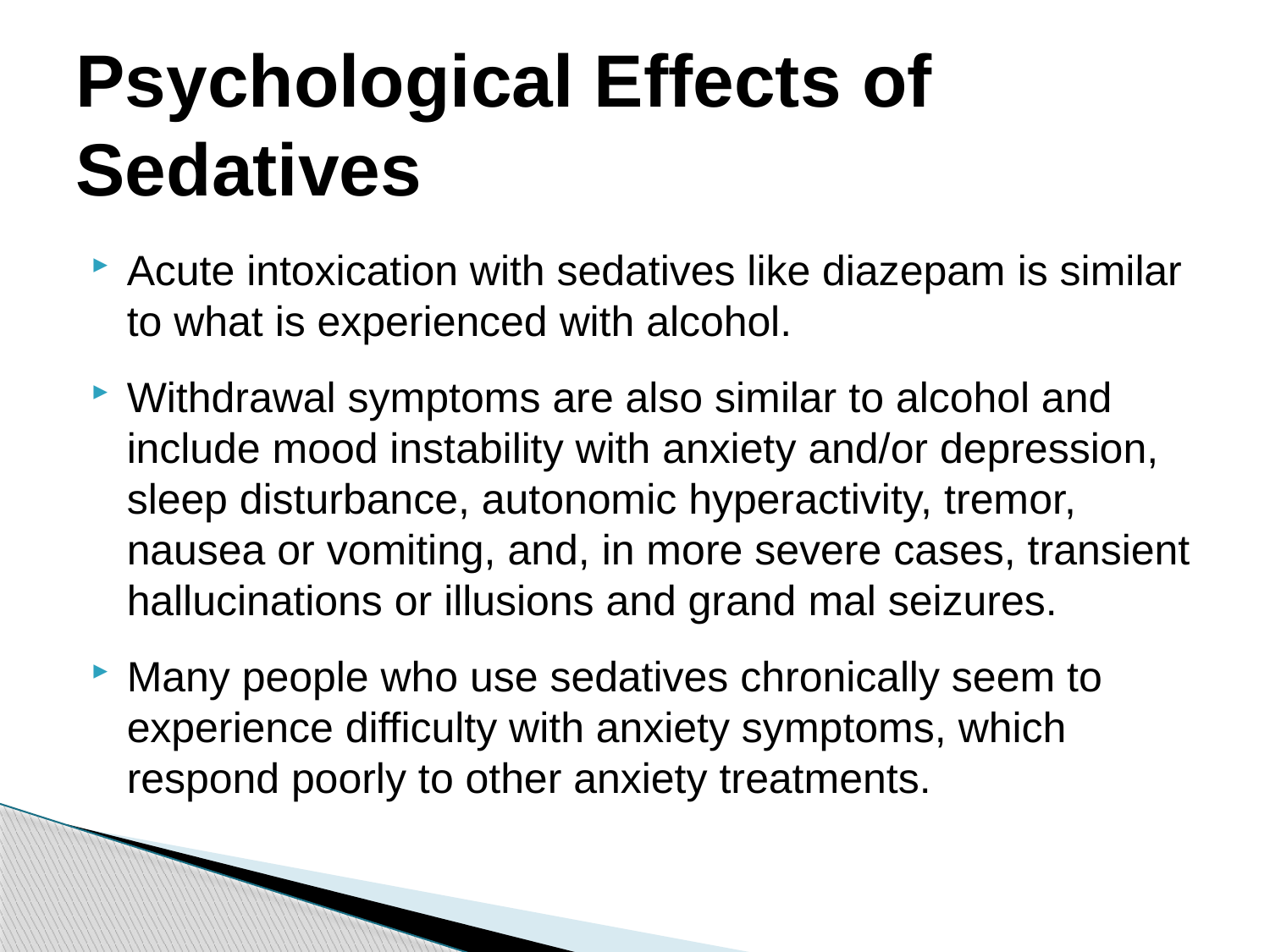

# Psychological Effects of Sedatives

Acute intoxication with sedatives like diazepam is similar to what is experienced with alcohol.

Withdrawal symptoms are also similar to alcohol and include mood instability with anxiety and/or depression, sleep disturbance, autonomic hyperactivity, tremor, nausea or vomiting, and, in more severe cases, transient hallucinations or illusions and grand mal seizures.

Many people who use sedatives chronically seem to experience difficulty with anxiety symptoms, which respond poorly to other anxiety treatments.